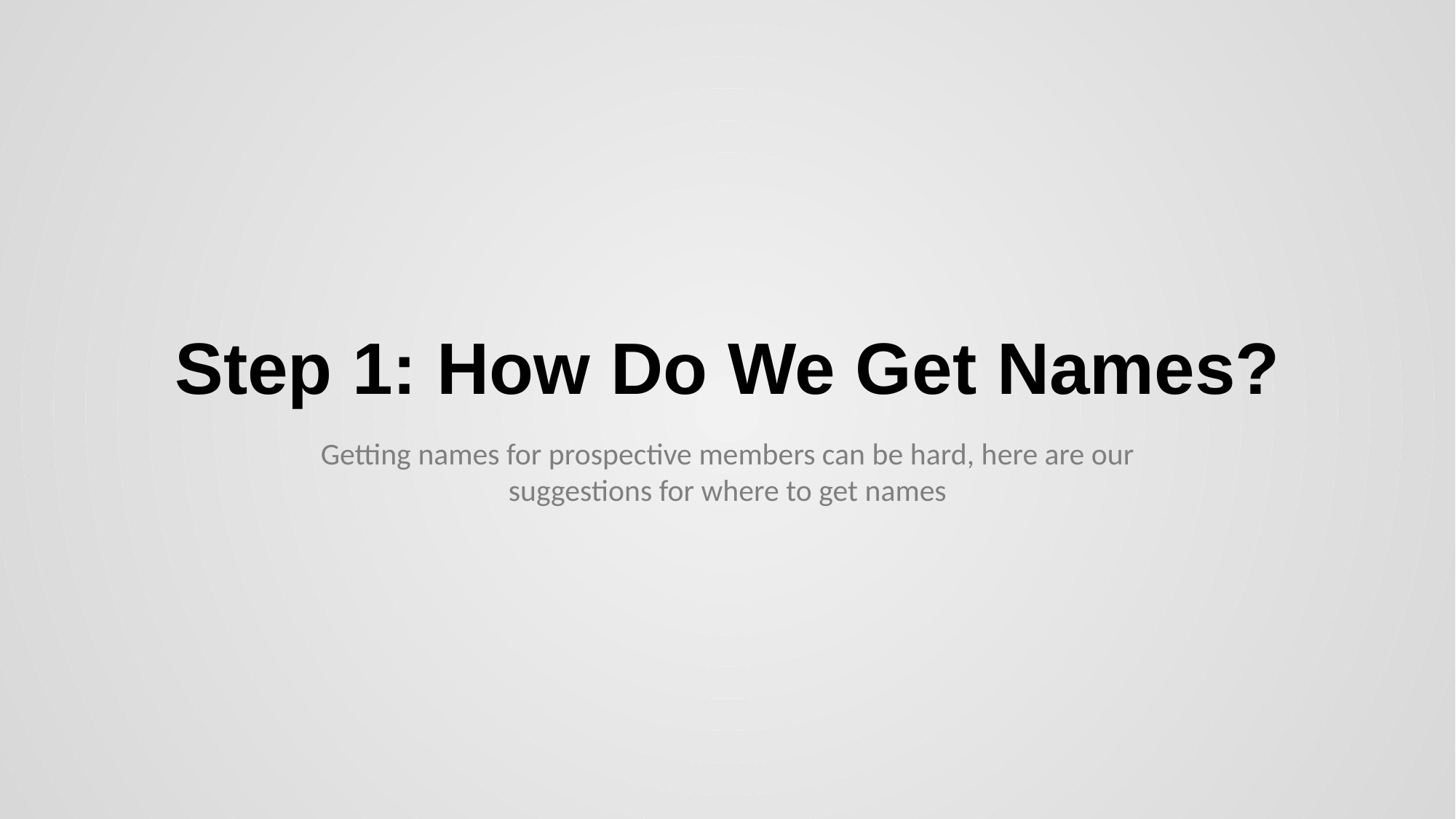

Step 1: How Do We Get Names?
Getting names for prospective members can be hard, here are our suggestions for where to get names